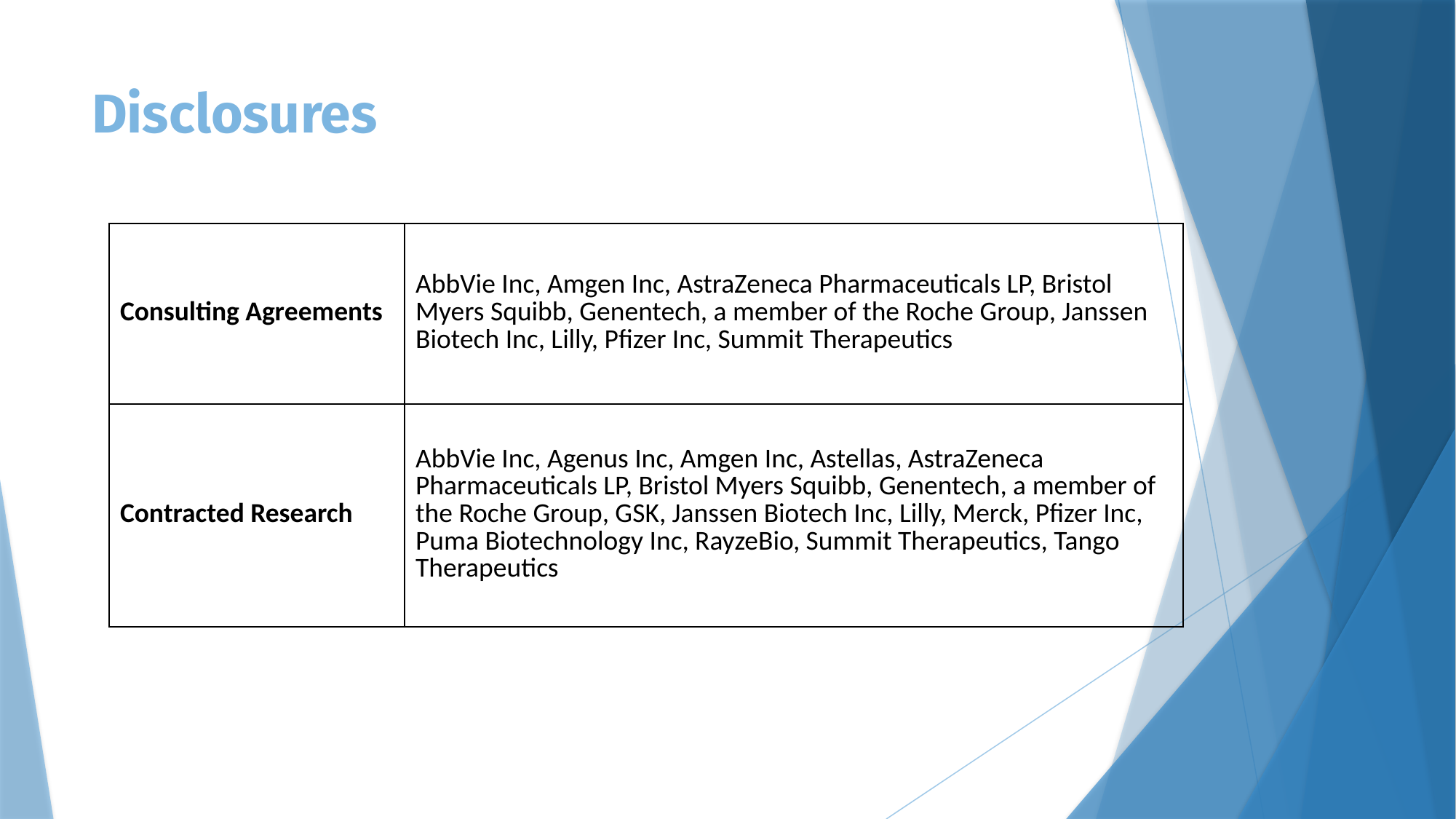

# Disclosures
| Consulting Agreements | AbbVie Inc, Amgen Inc, AstraZeneca Pharmaceuticals LP, Bristol Myers Squibb, Genentech, a member of the Roche Group, Janssen Biotech Inc, Lilly, Pfizer Inc, Summit Therapeutics |
| --- | --- |
| Contracted Research | AbbVie Inc, Agenus Inc, Amgen Inc, Astellas, AstraZeneca Pharmaceuticals LP, Bristol Myers Squibb, Genentech, a member of the Roche Group, GSK, Janssen Biotech Inc, Lilly, Merck, Pfizer Inc, Puma Biotechnology Inc, RayzeBio, Summit Therapeutics, Tango Therapeutics |